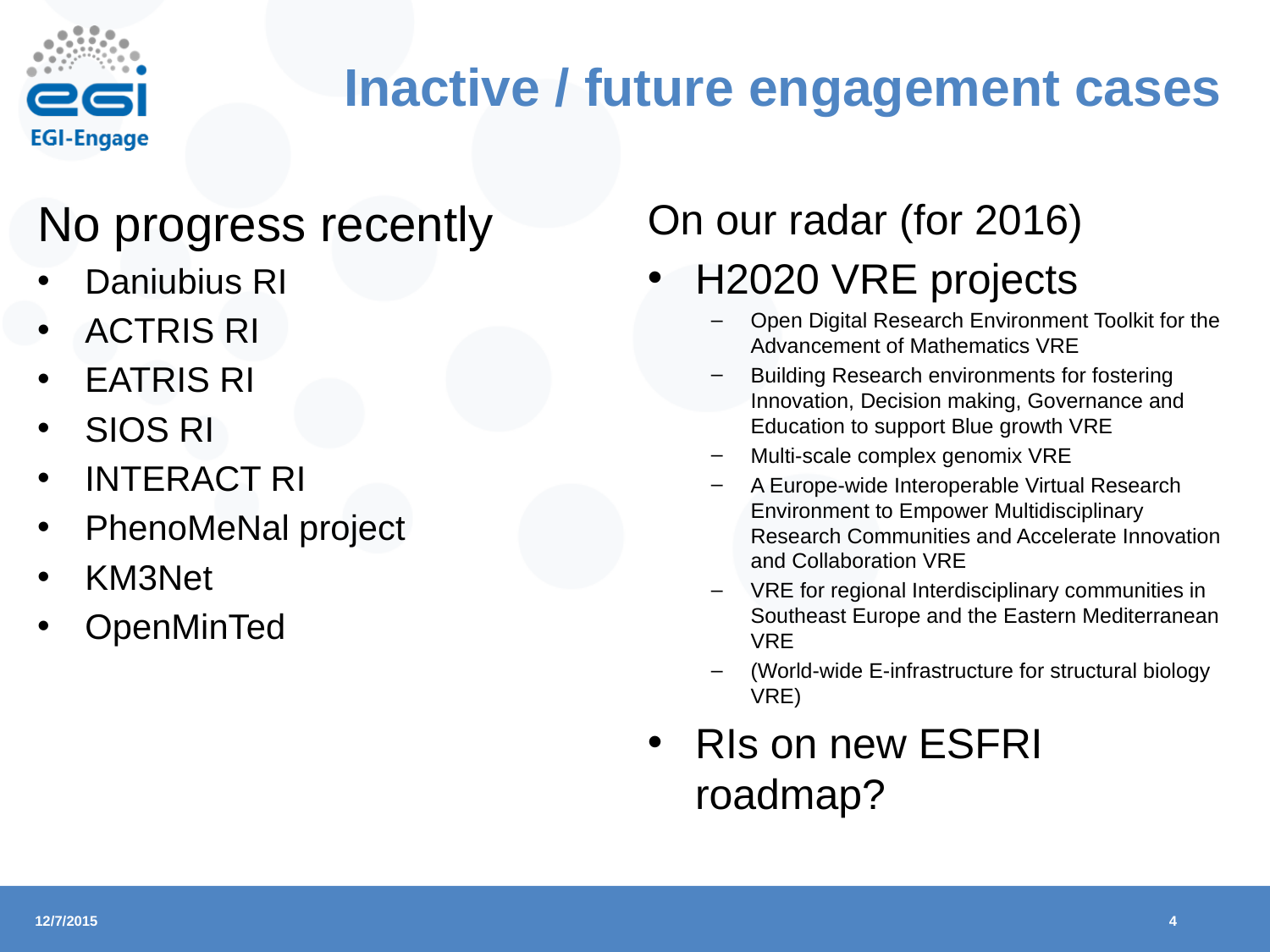

# Inactive / future engagement cases
No progress recently
Daniubius RI
ACTRIS RI
EATRIS RI
SIOS RI
INTERACT RI
PhenoMeNal project
KM3Net
OpenMinTed

On our radar (for 2016)
H2020 VRE projects
Open Digital Research Environment Toolkit for the Advancement of Mathematics VRE
Building Research environments for fostering Innovation, Decision making, Governance and Education to support Blue growth VRE
Multi-scale complex genomix VRE
A Europe-wide Interoperable Virtual Research Environment to Empower Multidisciplinary Research Communities and Accelerate Innovation and Collaboration VRE
VRE for regional Interdisciplinary communities in Southeast Europe and the Eastern Mediterranean VRE
(World-wide E-infrastructure for structural biology VRE)
RIs on new ESFRI roadmap?